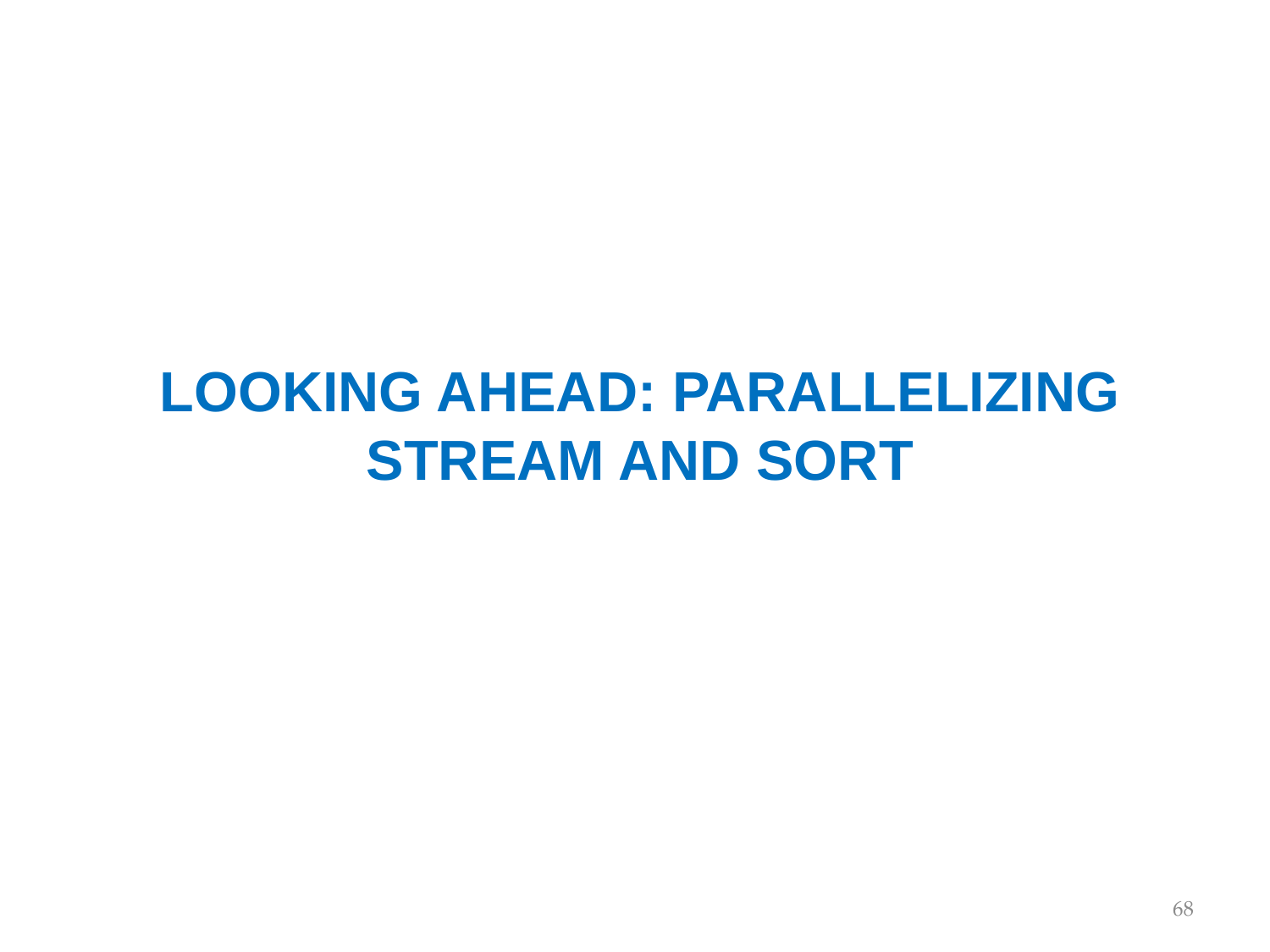

# Looking ahead: Parallelizing Stream And Sort
68